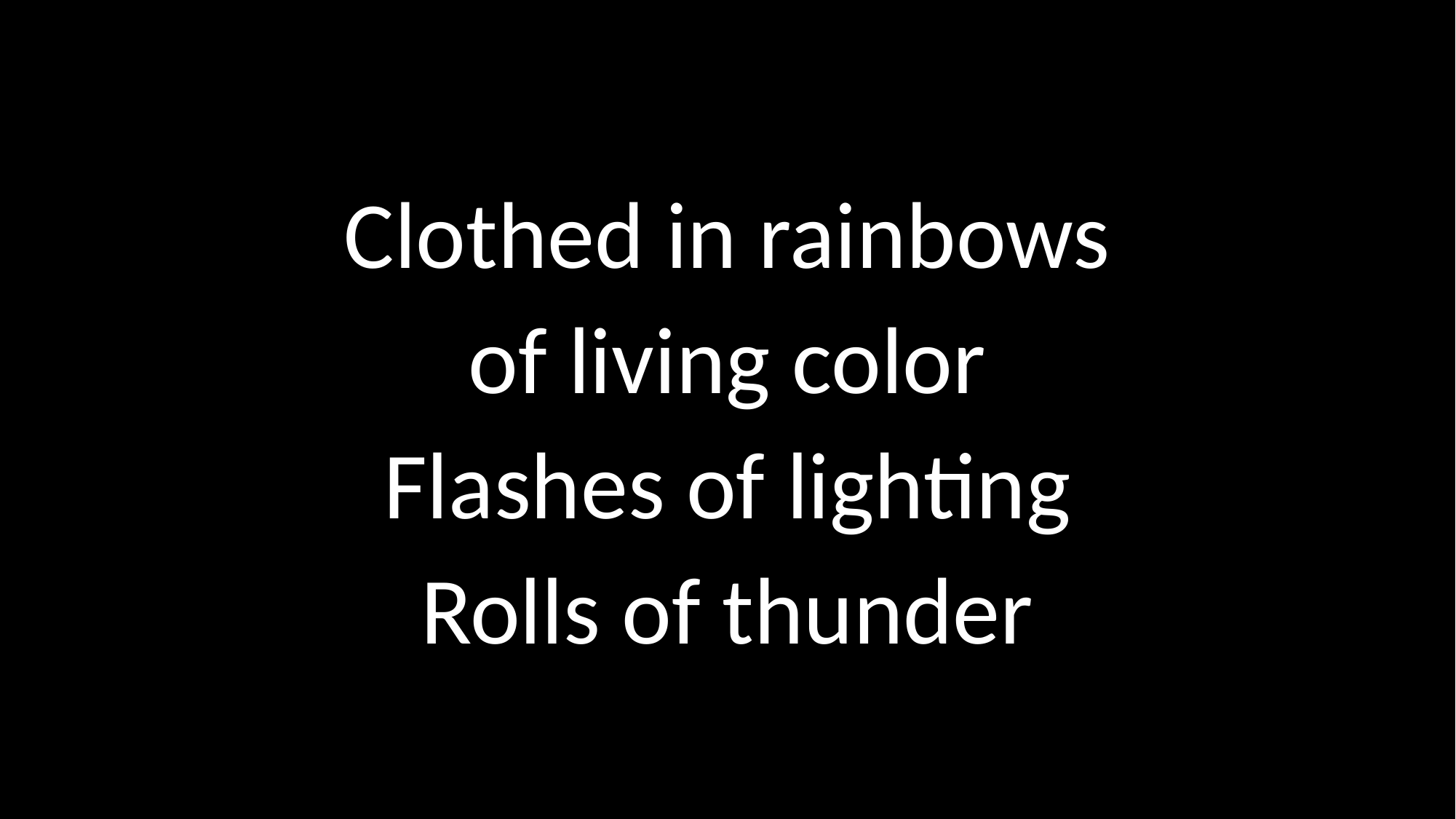

# Clothed in rainbows of living color Flashes of lighting Rolls of thunder